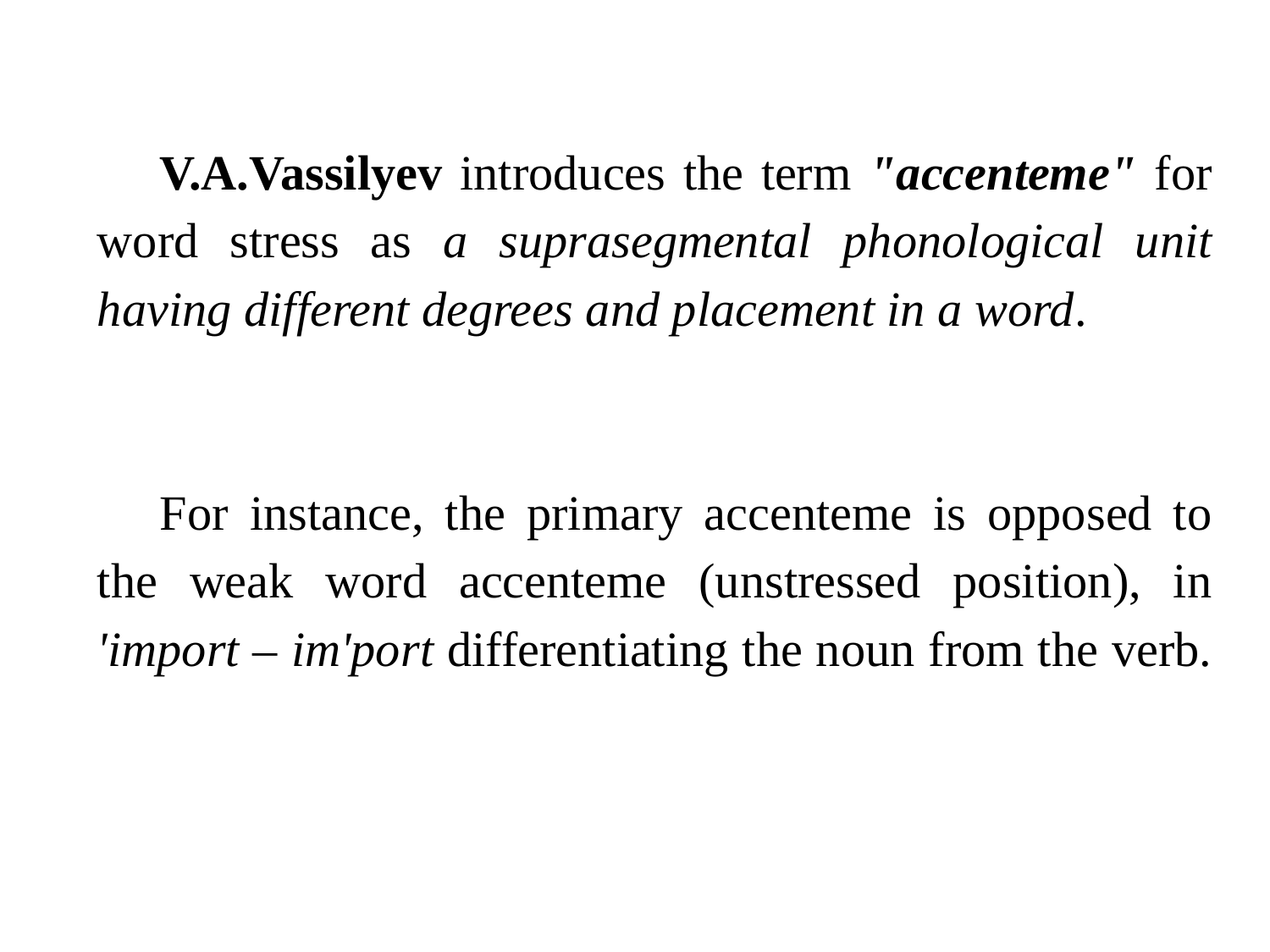

V.A.Vassilyev introduces the term "accenteme" for word stress as a suprasegmental phonological unit having different degrees and placement in a word.

For instance, the primary accenteme is opposed to the weak word accenteme (unstressed position), in 'import – im'port differentiating the noun from the verb.